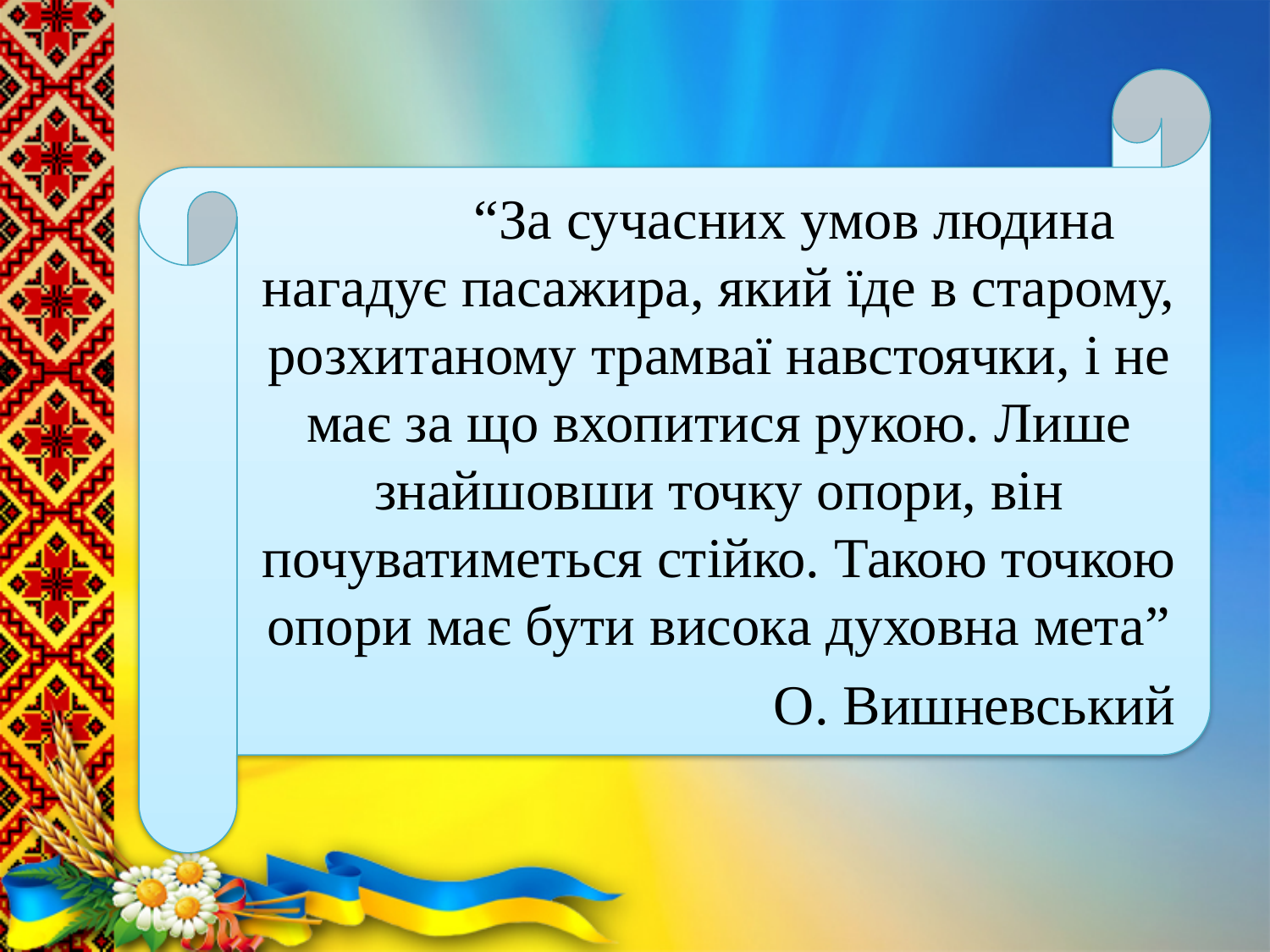

“За сучасних умов людина нагадує пасажира, який їде в старому, розхитаному трамваї навстоячки, і не має за що вхопитися рукою. Лише знайшовши точку опори, він почуватиметься стійко. Такою точкою опори має бути висока духовна мета”
О. Вишневський